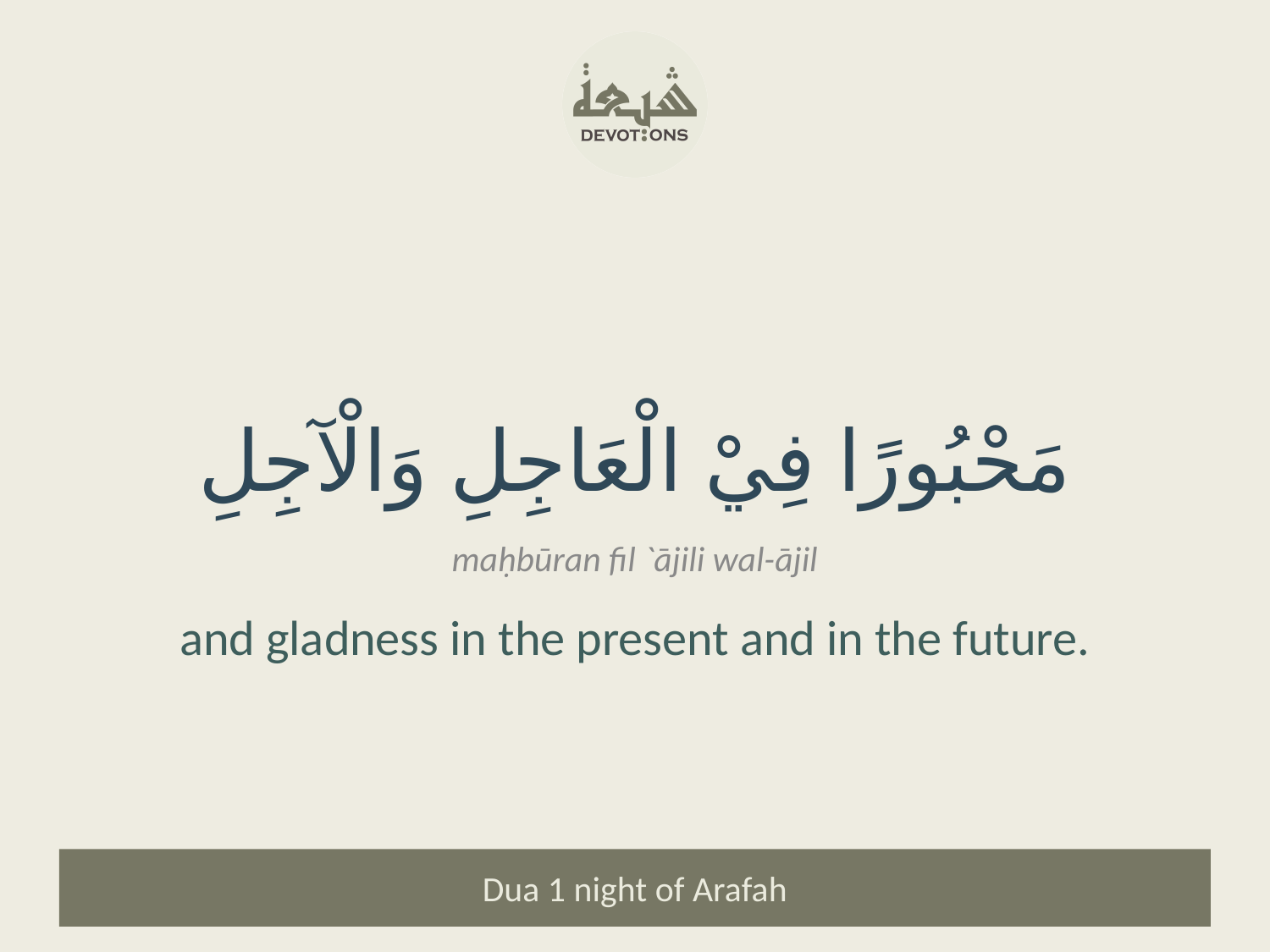

مَحْبُورًا فِيْ الْعَاجِلِ وَالْآجِلِ
maḥbūran fil `ājili wal-ājil
and gladness in the present and in the future.
Dua 1 night of Arafah